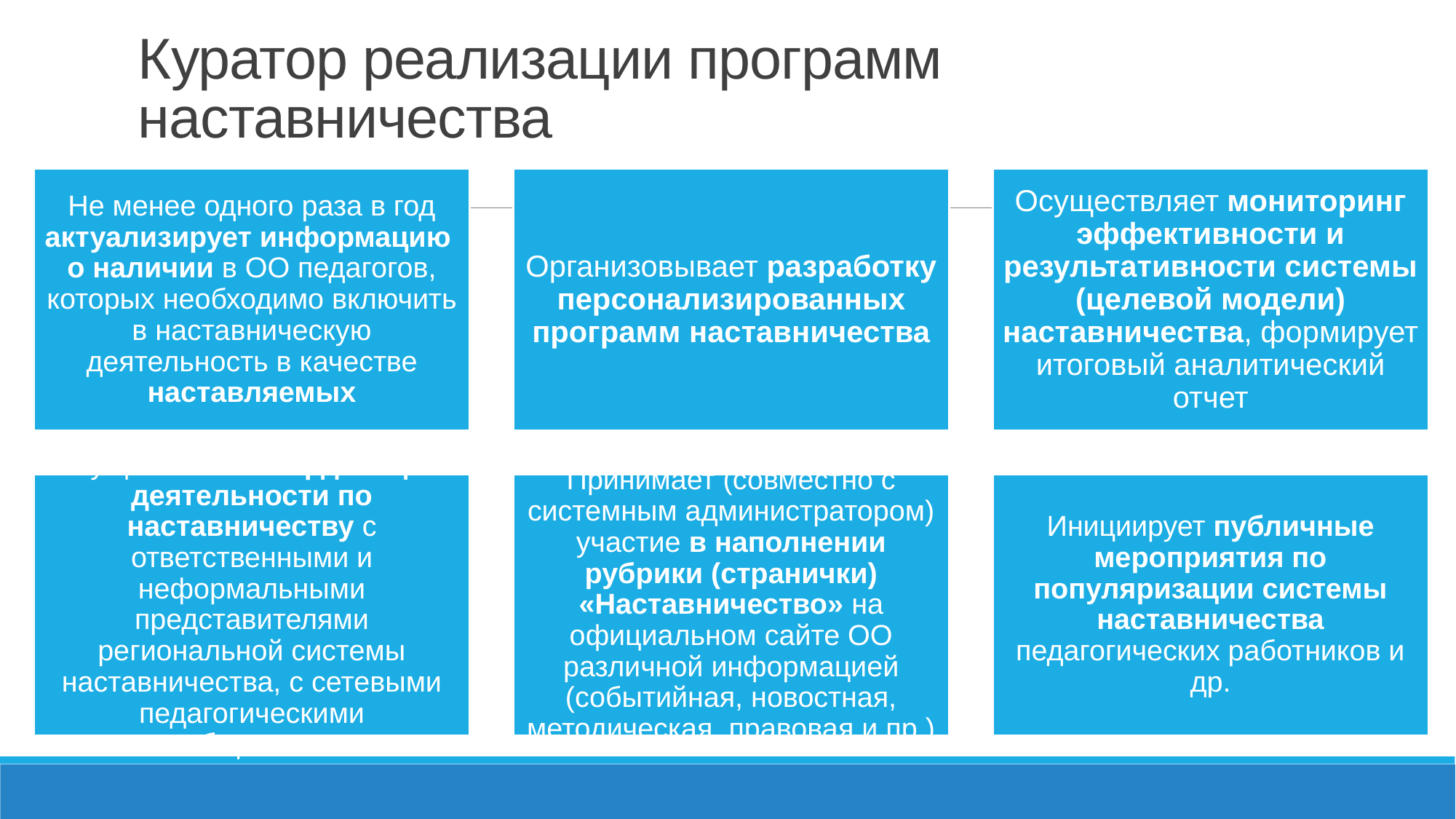

# Куратор реализации программ наставничества
Не менее одного раза в год актуализирует информацию  о наличии в ОО педагогов, которых необходимо включить в наставническую деятельность в качестве наставляемых
Организовывает разработку персонализированных программ наставничества
Осуществляет мониторинг эффективности и результативности системы (целевой модели) наставничества, формирует итоговый аналитический отчет
Осуществляет координацию деятельности по наставничеству с ответственными и неформальными представителями региональной системы наставничества, с сетевыми педагогическими сообществами
Принимает (совместно с системным администратором) участие в наполнении рубрики (странички) «Наставничество» на официальном сайте ОО различной информацией (событийная, новостная, методическая, правовая и пр.)
Инициирует публичные мероприятия по популяризации системы наставничества педагогических работников и др.